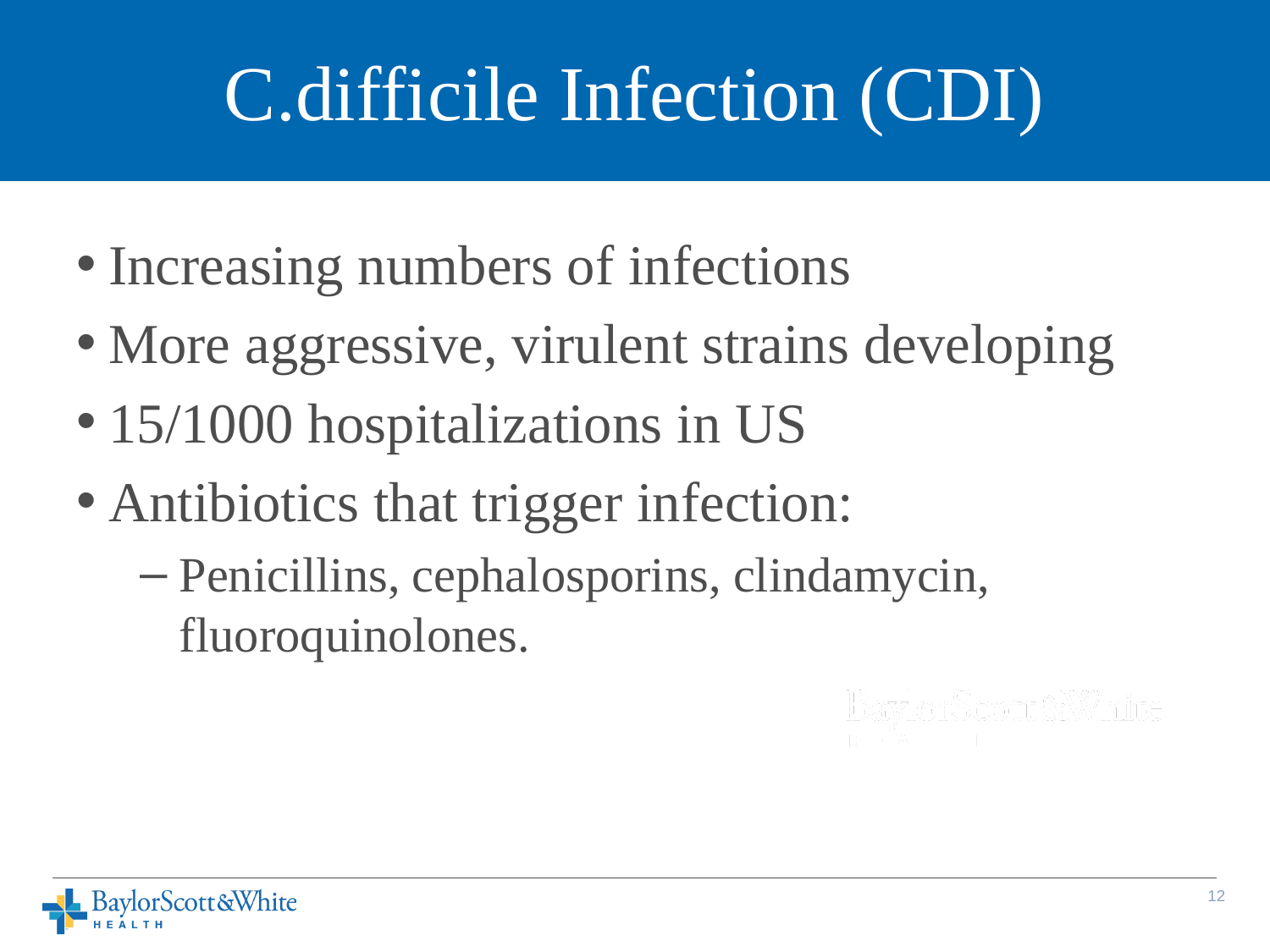

# C.difficile Infection (CDI)
Increasing numbers of infections
More aggressive, virulent strains developing
15/1000 hospitalizations in US
Antibiotics that trigger infection:
Penicillins, cephalosporins, clindamycin, fluoroquinolones.

12